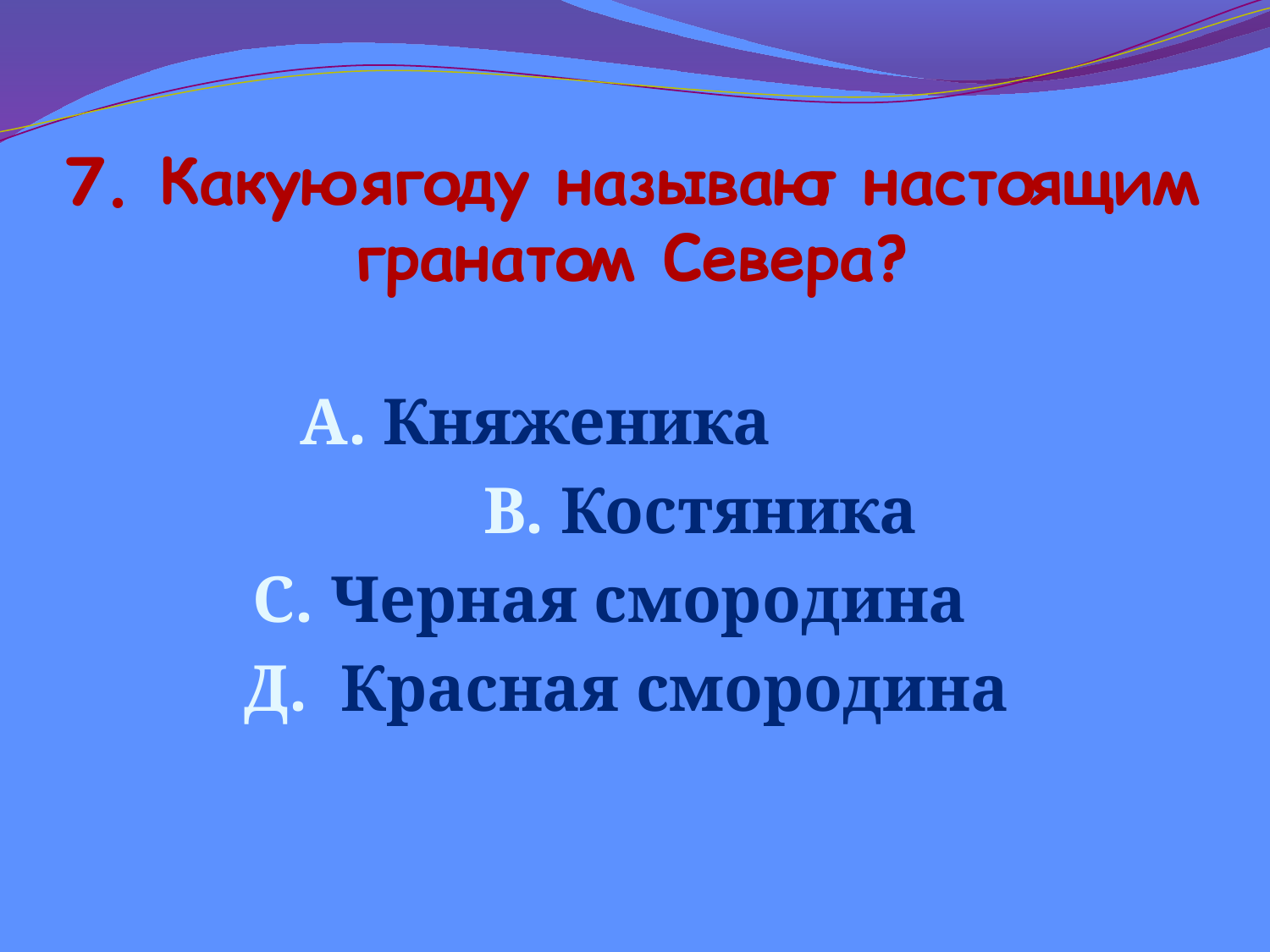

# 7. Какую ягоду называют настоящим гранатом Севера?

А. Княженика
          В. Костяника
С. Черная смородина
 Д.  Красная смородина